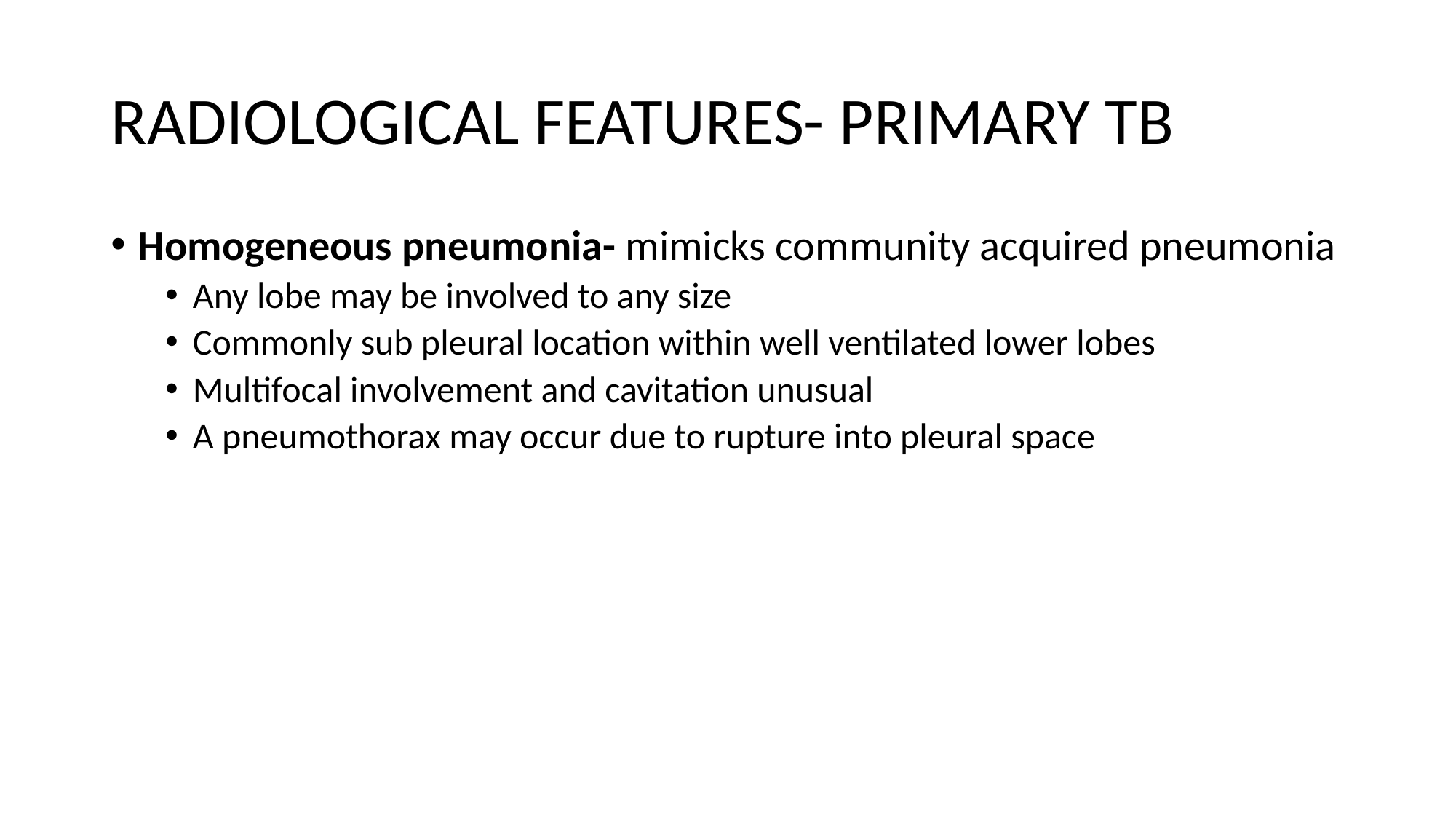

# RADIOLOGICAL FEATURES- PRIMARY TB
Homogeneous pneumonia- mimicks community acquired pneumonia
Any lobe may be involved to any size
Commonly sub pleural location within well ventilated lower lobes
Multifocal involvement and cavitation unusual
A pneumothorax may occur due to rupture into pleural space